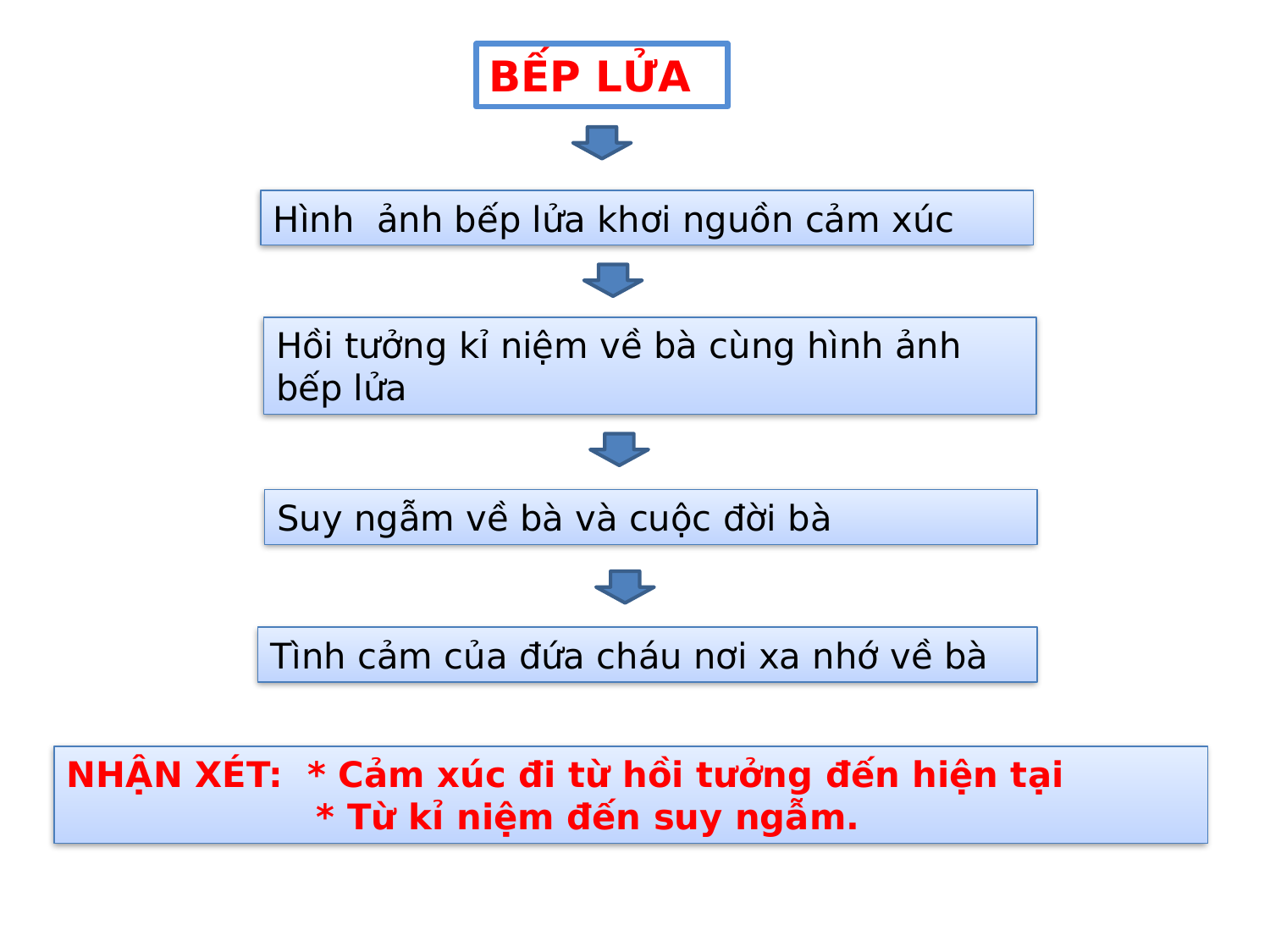

BẾP LỬA

Hình  ảnh bếp lửa khơi nguồn cảm xúc

Hồi tưởng kỉ niệm về bà cùng hình ảnh bếp lửa

Suy ngẫm về bà và cuộc đời bà

Tình cảm của đứa cháu nơi xa nhớ về bà
NHẬN XÉT:  * Cảm xúc đi từ hồi tưởng đến hiện tại
	          * Từ kỉ niệm đến suy ngẫm.